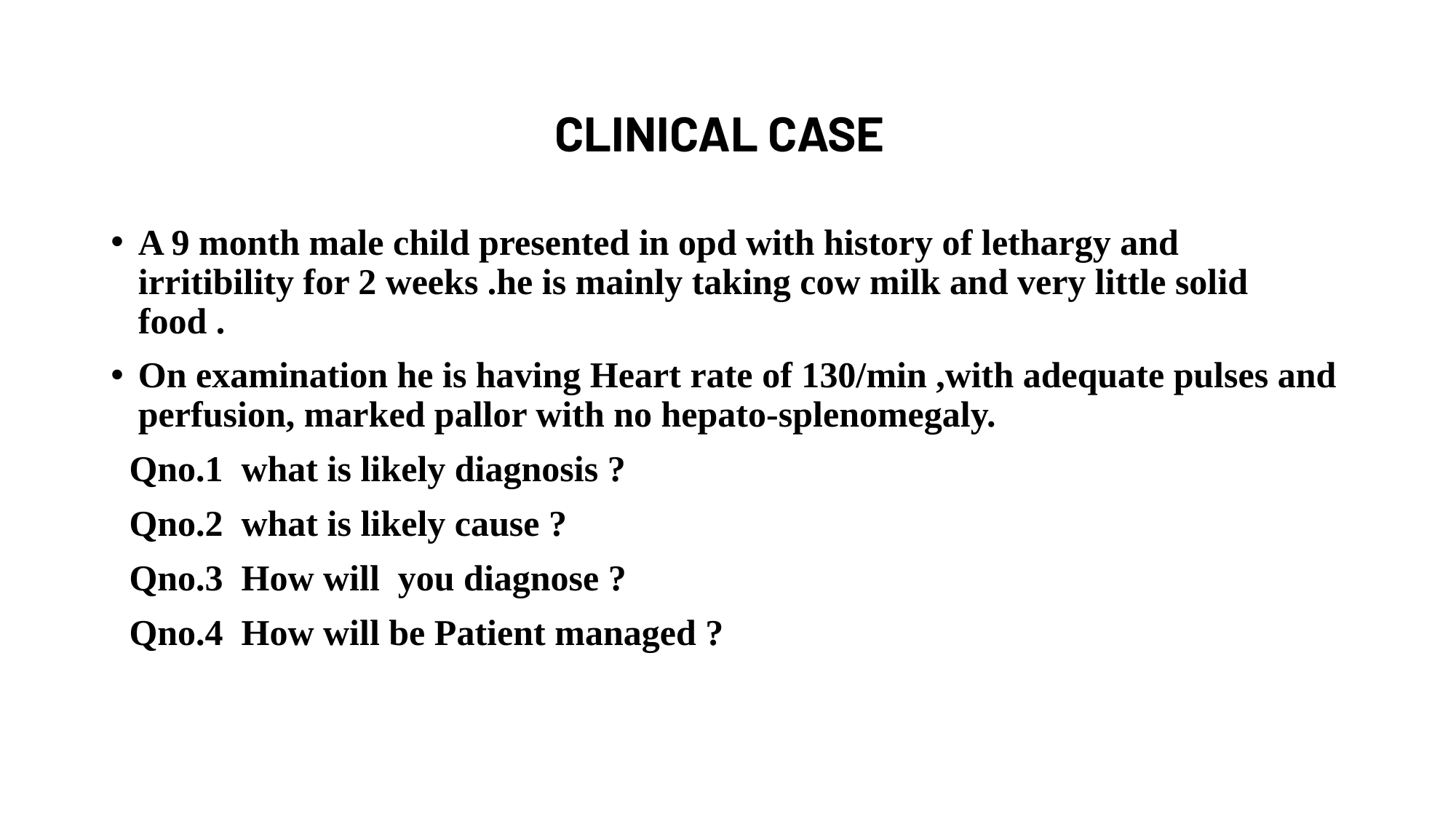

# CLINICAL CASE
A 9 month male child presented in opd with history of lethargy and irritibility for 2 weeks .he is mainly taking cow milk and very little solid food .
On examination he is having Heart rate of 130/min ,with adequate pulses and perfusion, marked pallor with no hepato-splenomegaly.
  Qno.1  what is likely diagnosis ?
  Qno.2  what is likely cause ?
  Qno.3  How will  you diagnose ?
  Qno.4  How will be Patient managed ?